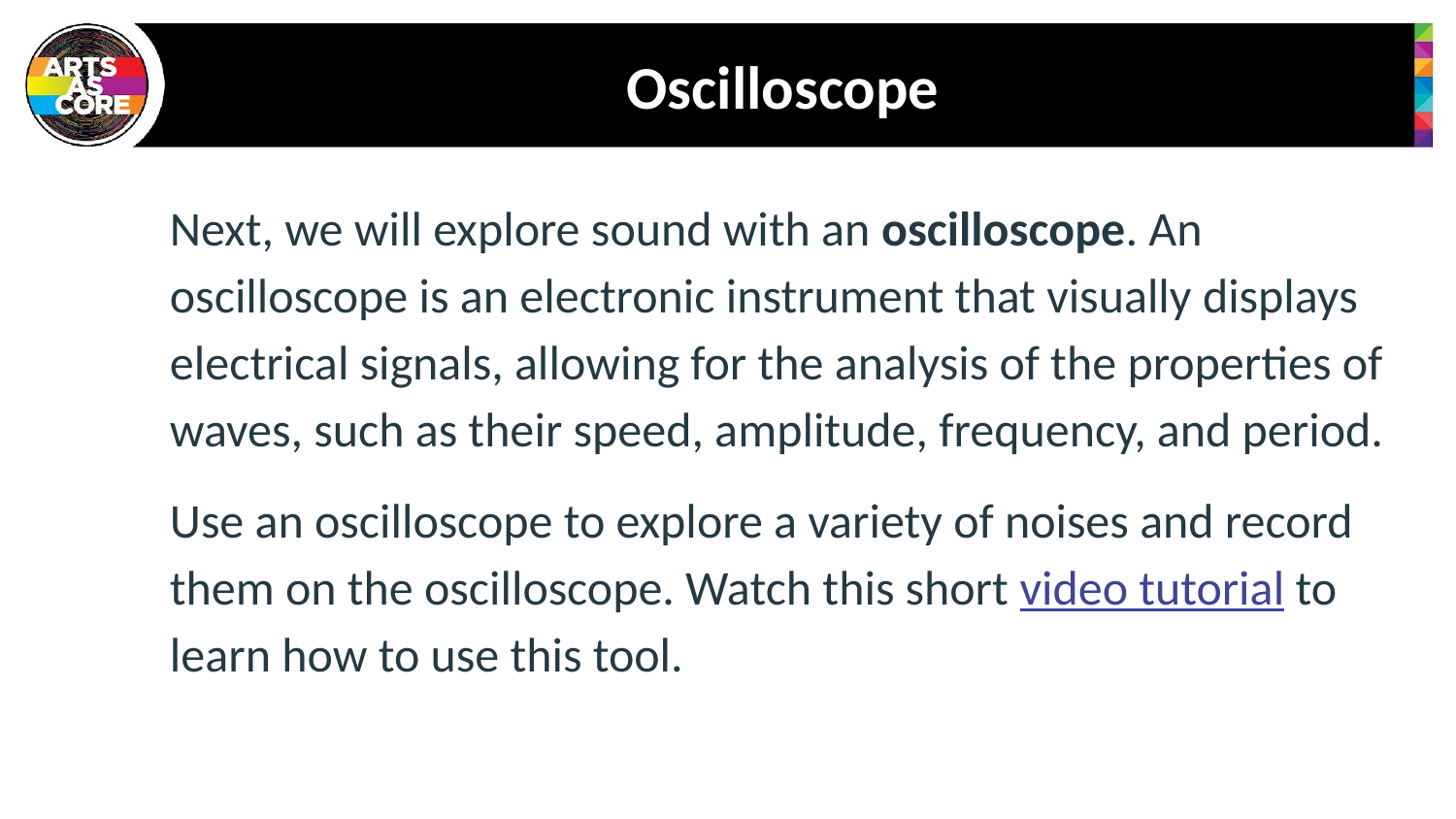

# Oscilloscope

Next, we will explore sound with an oscilloscope. An oscilloscope is an electronic instrument that visually displays electrical signals, allowing for the analysis of the properties of waves, such as their speed, amplitude, frequency, and period.
Use an oscilloscope to explore a variety of noises and record them on the oscilloscope. Watch this short video tutorial to learn how to use this tool.